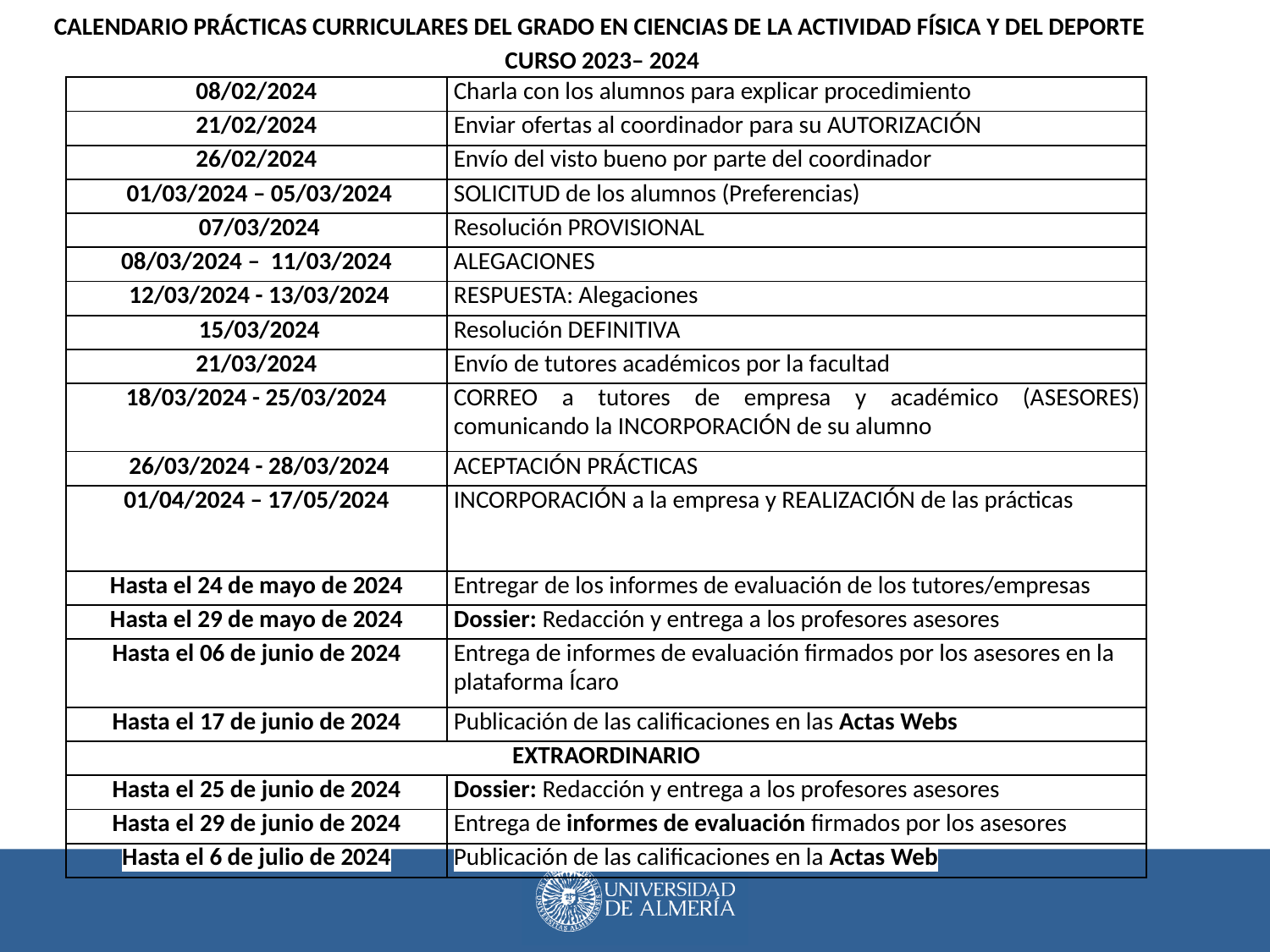

CALENDARIO PRÁCTICAS CURRICULARES DEL GRADO EN CIENCIAS DE LA ACTIVIDAD FÍSICA Y DEL DEPORTE
CURSO 2023– 2024

| 08/02/2024 | Charla con los alumnos para explicar procedimiento |
| --- | --- |
| 21/02/2024 | Enviar ofertas al coordinador para su AUTORIZACIÓN |
| 26/02/2024 | Envío del visto bueno por parte del coordinador |
| 01/03/2024 – 05/03/2024 | SOLICITUD de los alumnos (Preferencias) |
| 07/03/2024 | Resolución PROVISIONAL |
| 08/03/2024 – 11/03/2024 | ALEGACIONES |
| 12/03/2024 - 13/03/2024 | RESPUESTA: Alegaciones |
| 15/03/2024 | Resolución DEFINITIVA |
| 21/03/2024 | Envío de tutores académicos por la facultad |
| 18/03/2024 - 25/03/2024 | CORREO a tutores de empresa y académico (ASESORES) comunicando la INCORPORACIÓN de su alumno |
| 26/03/2024 - 28/03/2024 | ACEPTACIÓN PRÁCTICAS |
| 01/04/2024 – 17/05/2024 | INCORPORACIÓN a la empresa y REALIZACIÓN de las prácticas |
| Hasta el 24 de mayo de 2024 | Entregar de los informes de evaluación de los tutores/empresas |
| Hasta el 29 de mayo de 2024 | Dossier: Redacción y entrega a los profesores asesores |
| Hasta el 06 de junio de 2024 | Entrega de informes de evaluación firmados por los asesores en la plataforma Ícaro |
| Hasta el 17 de junio de 2024 | Publicación de las calificaciones en las Actas Webs |
| EXTRAORDINARIO |  |
| Hasta el 25 de junio de 2024 | Dossier: Redacción y entrega a los profesores asesores |
| Hasta el 29 de junio de 2024 | Entrega de informes de evaluación firmados por los asesores |
| Hasta el 6 de julio de 2024 | Publicación de las calificaciones en la Actas Web |